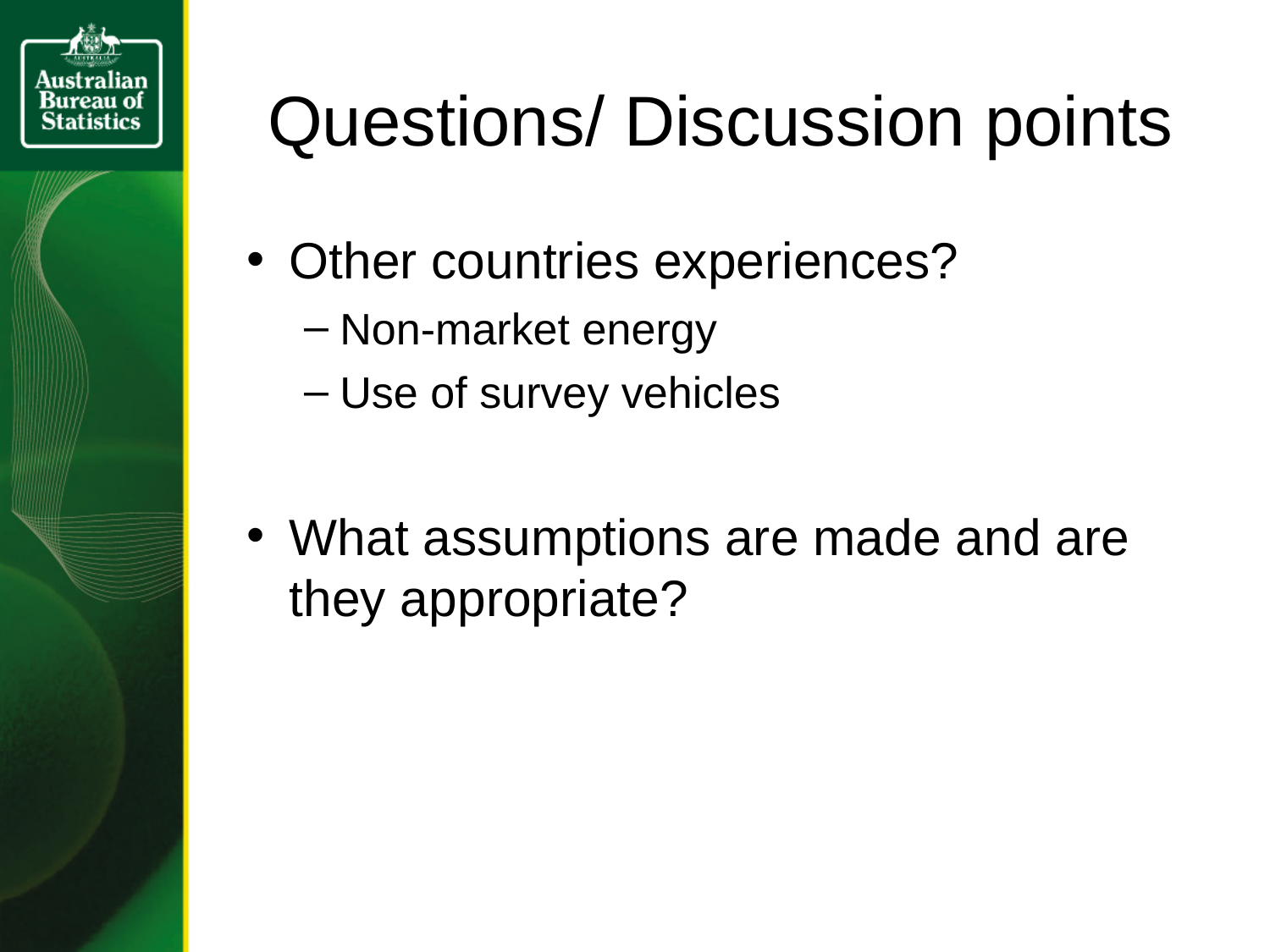

# Questions/ Discussion points
Other countries experiences?
Non-market energy
Use of survey vehicles

What assumptions are made and are they appropriate?